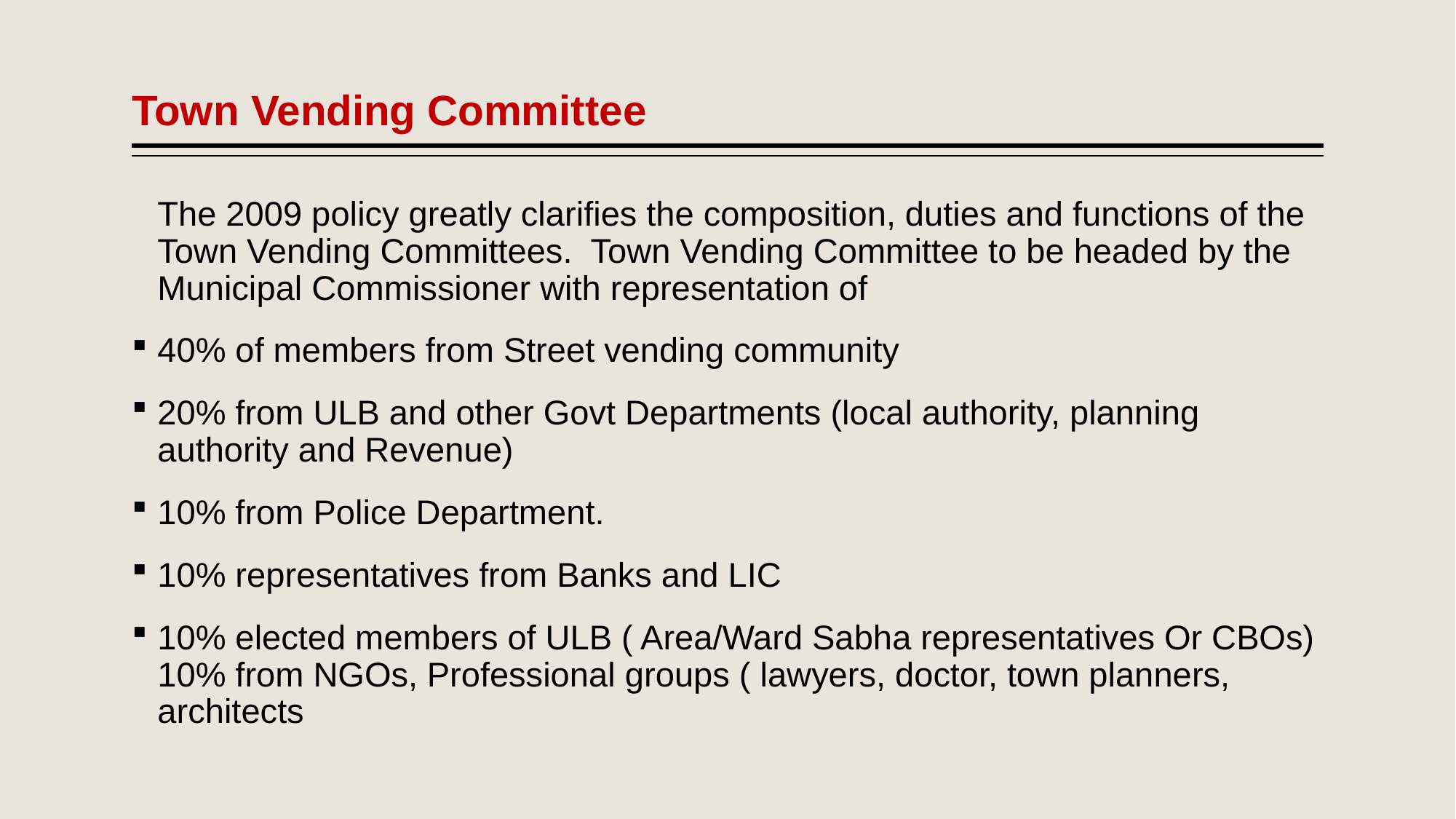

# Town Vending Committee
	The 2009 policy greatly clarifies the composition, duties and functions of the Town Vending Committees.  Town Vending Committee to be headed by the Municipal Commissioner with representation of
40% of members from Street vending community
20% from ULB and other Govt Departments (local authority, planning authority and Revenue)
10% from Police Department.
10% representatives from Banks and LIC
10% elected members of ULB ( Area/Ward Sabha representatives Or CBOs) 10% from NGOs, Professional groups ( lawyers, doctor, town planners, architects